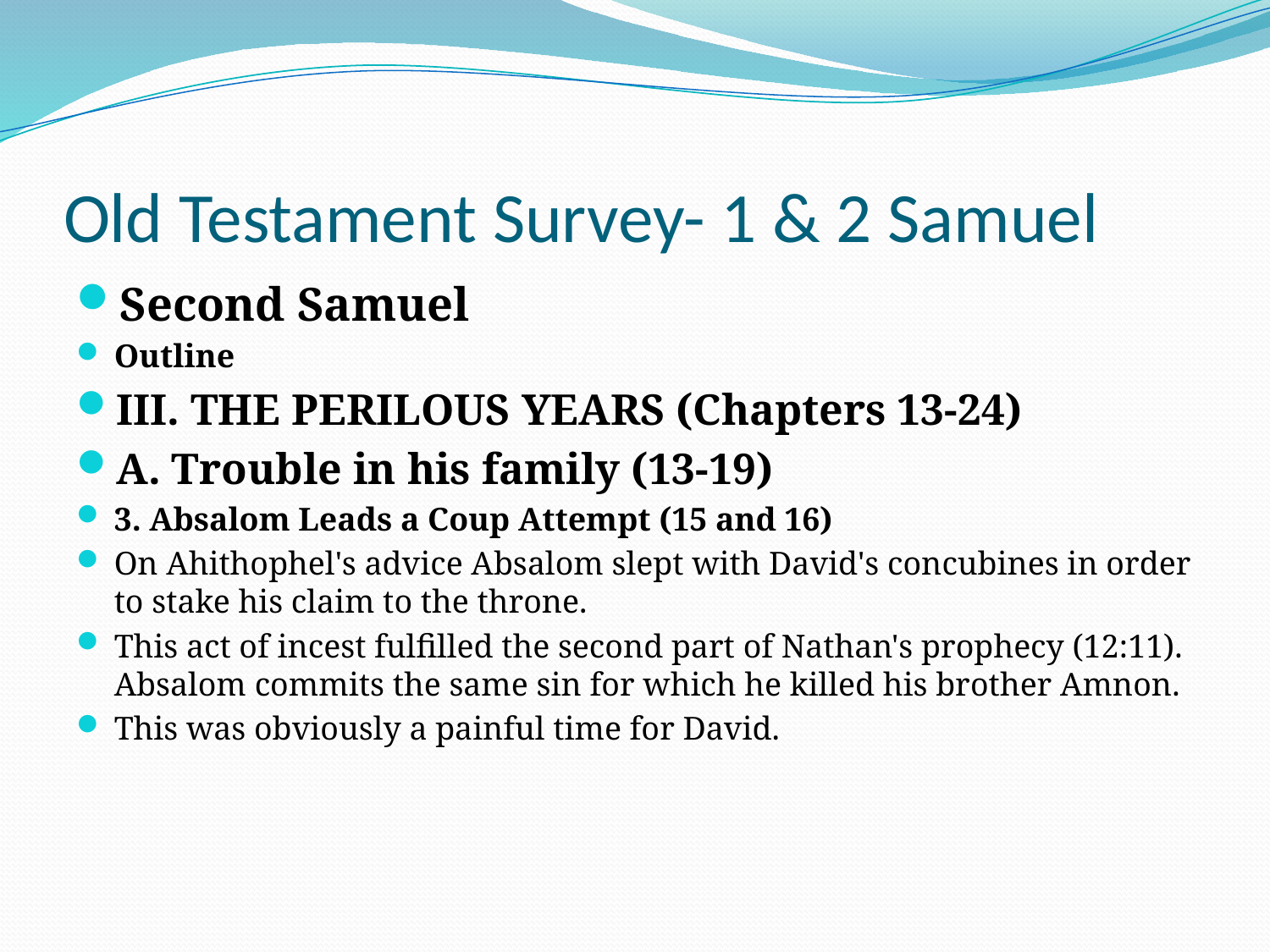

# Old Testament Survey- 1 & 2 Samuel
Second Samuel
Outline
III. THE PERILOUS YEARS (Chapters 13-24)
A. Trouble in his family (13-19)
3. Absalom Leads a Coup Attempt (15 and 16)
On Ahithophel's advice Absalom slept with David's concubines in order to stake his claim to the throne.
This act of incest fulfilled the second part of Nathan's prophecy (12:11).  Absalom commits the same sin for which he killed his brother Amnon.
This was obviously a painful time for David.